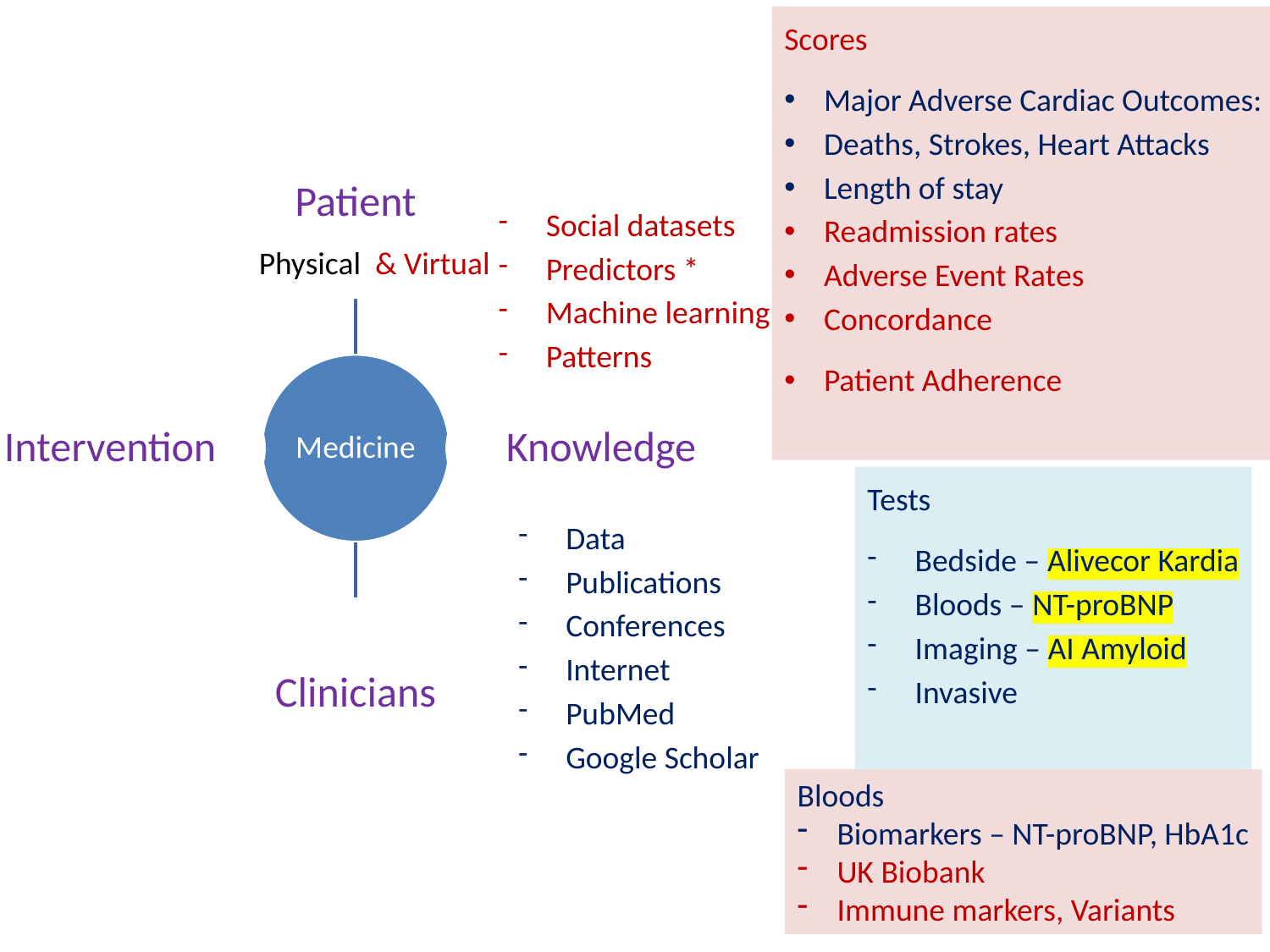

Scores
Major Adverse Cardiac Outcomes:
Deaths, Strokes, Heart Attacks
Length of stay
Readmission rates
Adverse Event Rates
Concordance
Patient Adherence

Medicine

Patient

Knowledge

Clinicians

Intervention
Social datasets
Predictors *
Machine learning *
Patterns
Physical  & Virtual
Tests
Bedside – Alivecor Kardia
Bloods – NT-proBNP
Imaging – AI Amyloid
Invasive

Data
Publications
Conferences
Internet
PubMed
Google Scholar
Bloods
Biomarkers – NT-proBNP, HbA1c
UK Biobank
Immune markers, Variants